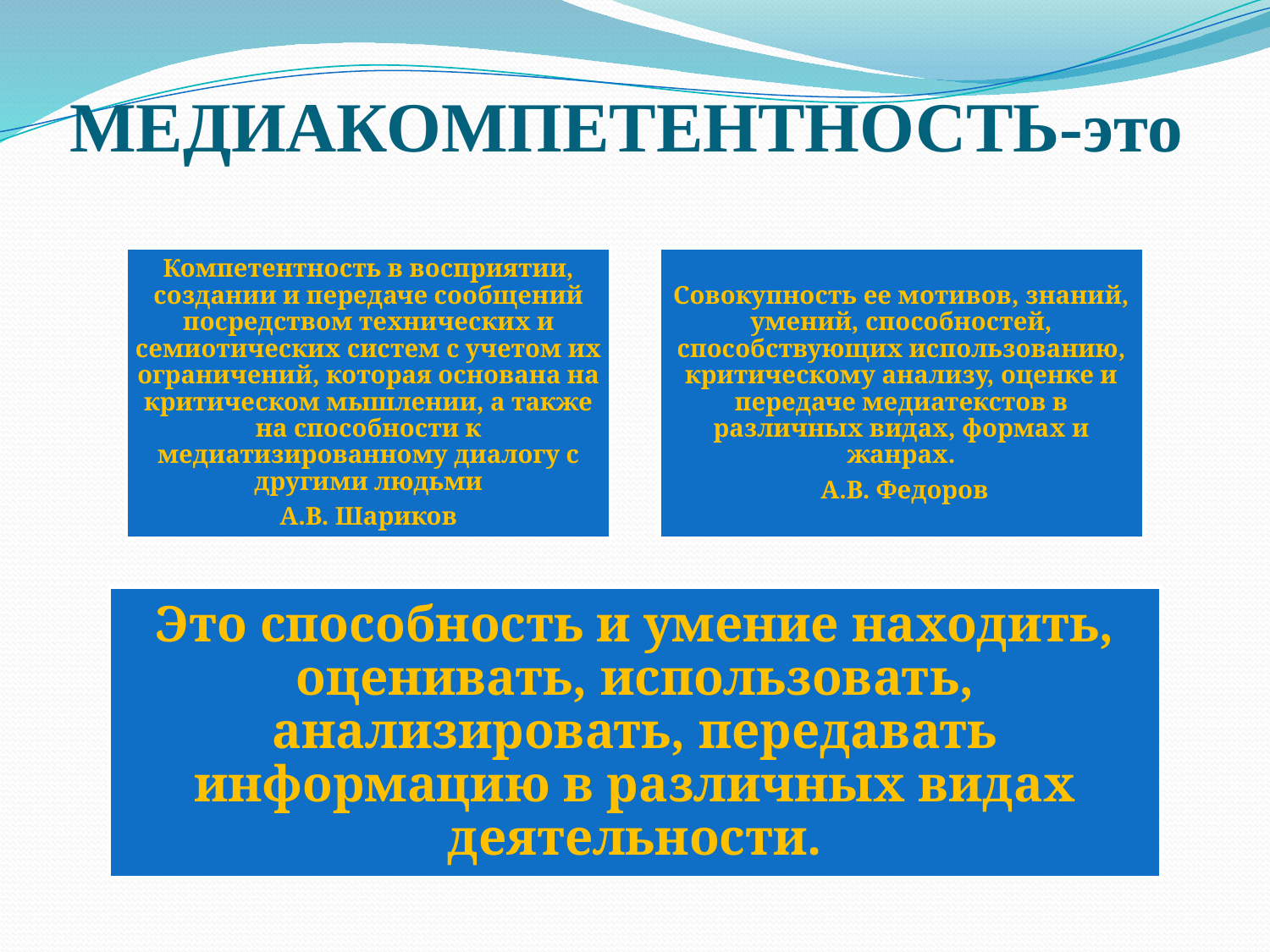

# МЕДИАКОМПЕТЕНТНОСТЬ-это
Компетентность в восприятии, создании и передаче сообщений посредством технических и семиотических систем с учетом их ограничений, которая основана на критическом мышлении, а также на способности к медиатизированному диалогу с другими людьми
А.В. Шариков
Совокупность ее мотивов, знаний, умений, способностей, способствующих использованию, критическому анализу, оценке и передаче медиатекстов в различных видах, формах и жанрах.
 А.В. Федоров
Это способность и умение находить, оценивать, использовать, анализировать, передавать информацию в различных видах деятельности.